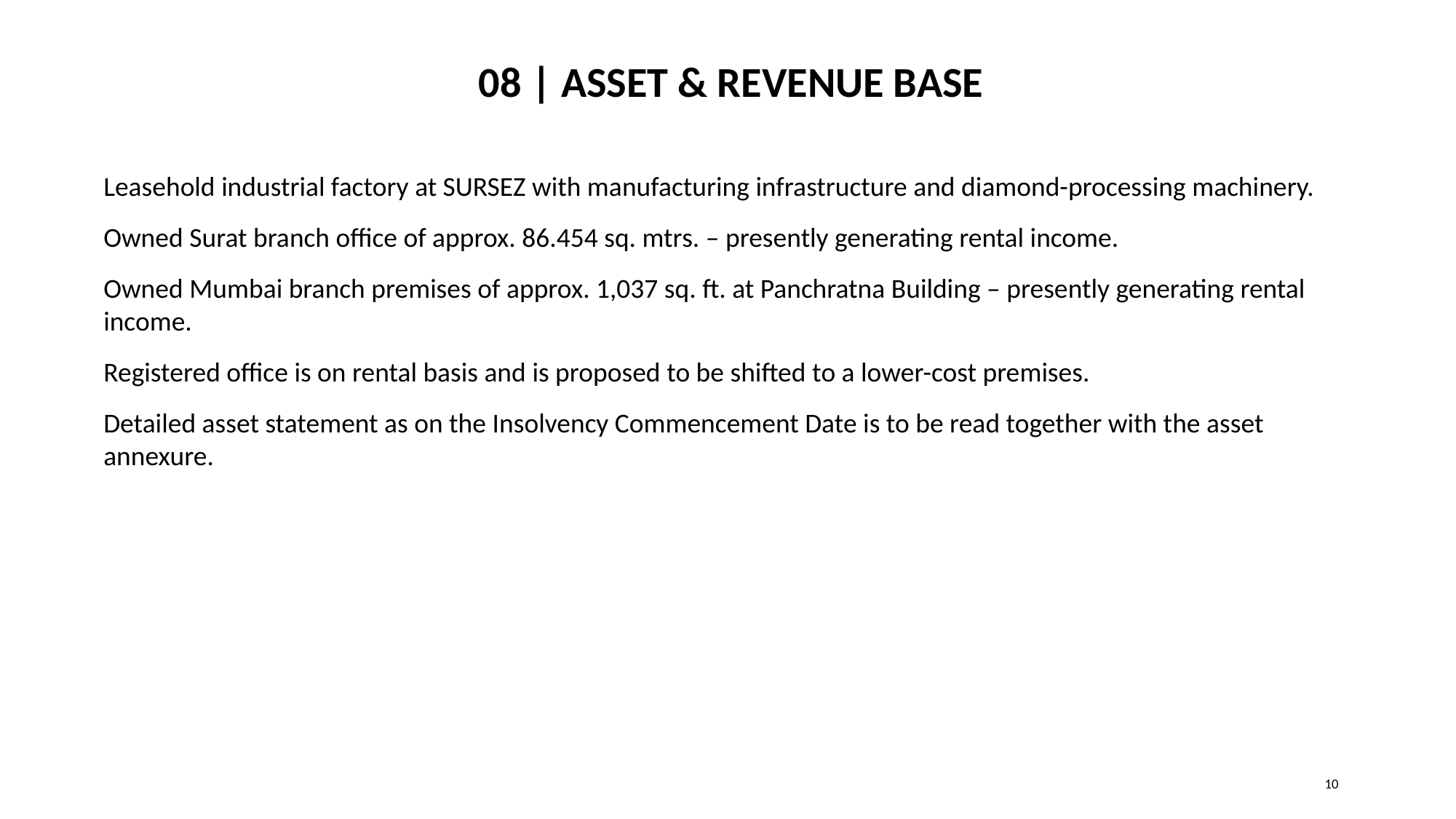

08 | ASSET & REVENUE BASE
Leasehold industrial factory at SURSEZ with manufacturing infrastructure and diamond-processing machinery.
Owned Surat branch office of approx. 86.454 sq. mtrs. – presently generating rental income.
Owned Mumbai branch premises of approx. 1,037 sq. ft. at Panchratna Building – presently generating rental income.
Registered office is on rental basis and is proposed to be shifted to a lower-cost premises.
Detailed asset statement as on the Insolvency Commencement Date is to be read together with the asset annexure.
10